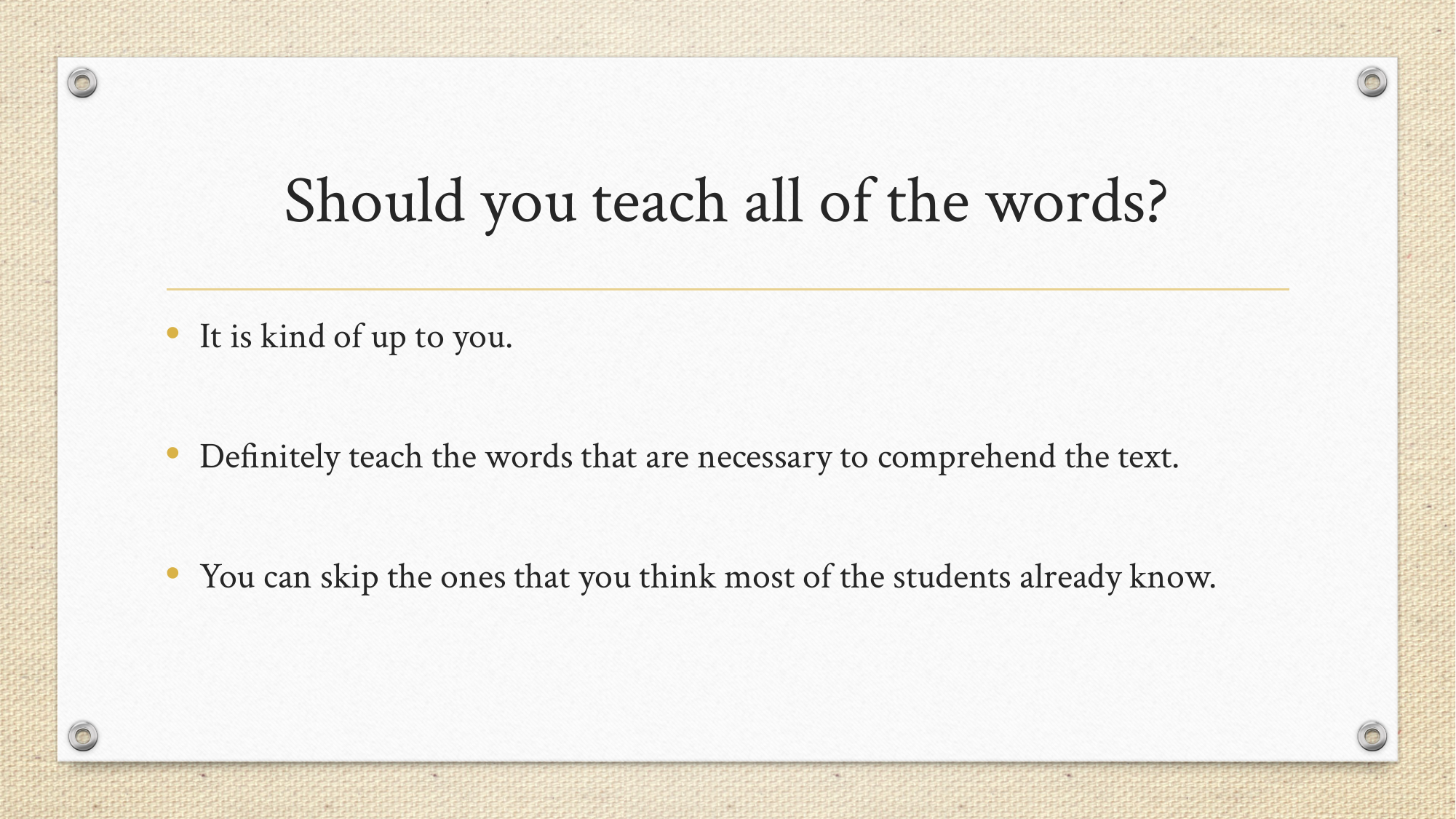

# Should you teach all of the words?
It is kind of up to you.

Definitely teach the words that are necessary to comprehend the text.

You can skip the ones that you think most of the students already know.